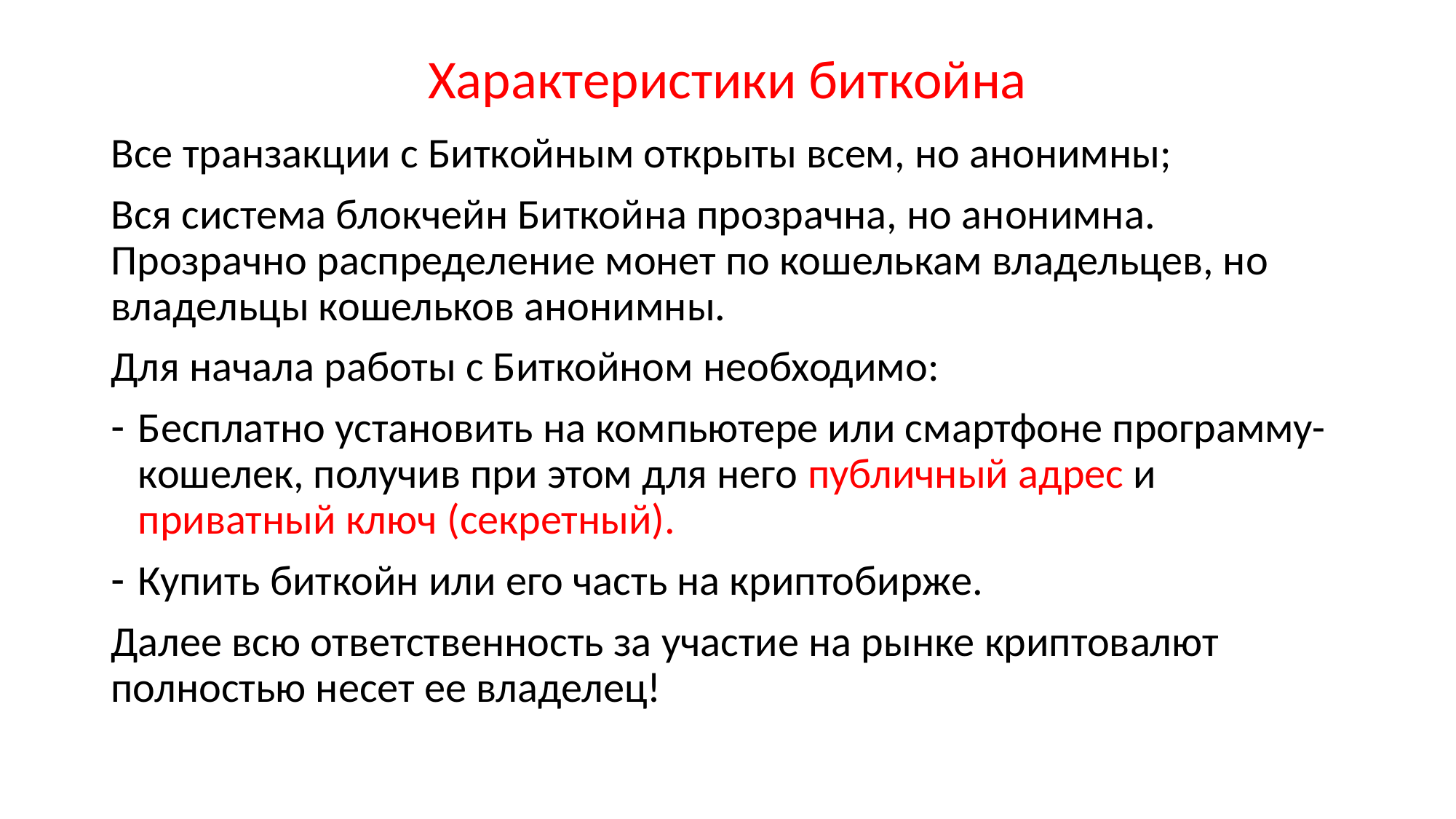

# Характеристики биткойна
Все транзакции с Биткойным открыты всем, но анонимны;
Вся система блокчейн Биткойна прозрачна, но анонимна. Прозрачно распределение монет по кошелькам владельцев, но владельцы кошельков анонимны.
Для начала работы с Биткойном необходимо:
Бесплатно установить на компьютере или смартфоне программу-кошелек, получив при этом для него публичный адрес и приватный ключ (секретный).
Купить биткойн или его часть на криптобирже.
Далее всю ответственность за участие на рынке криптовалют полностью несет ее владелец!